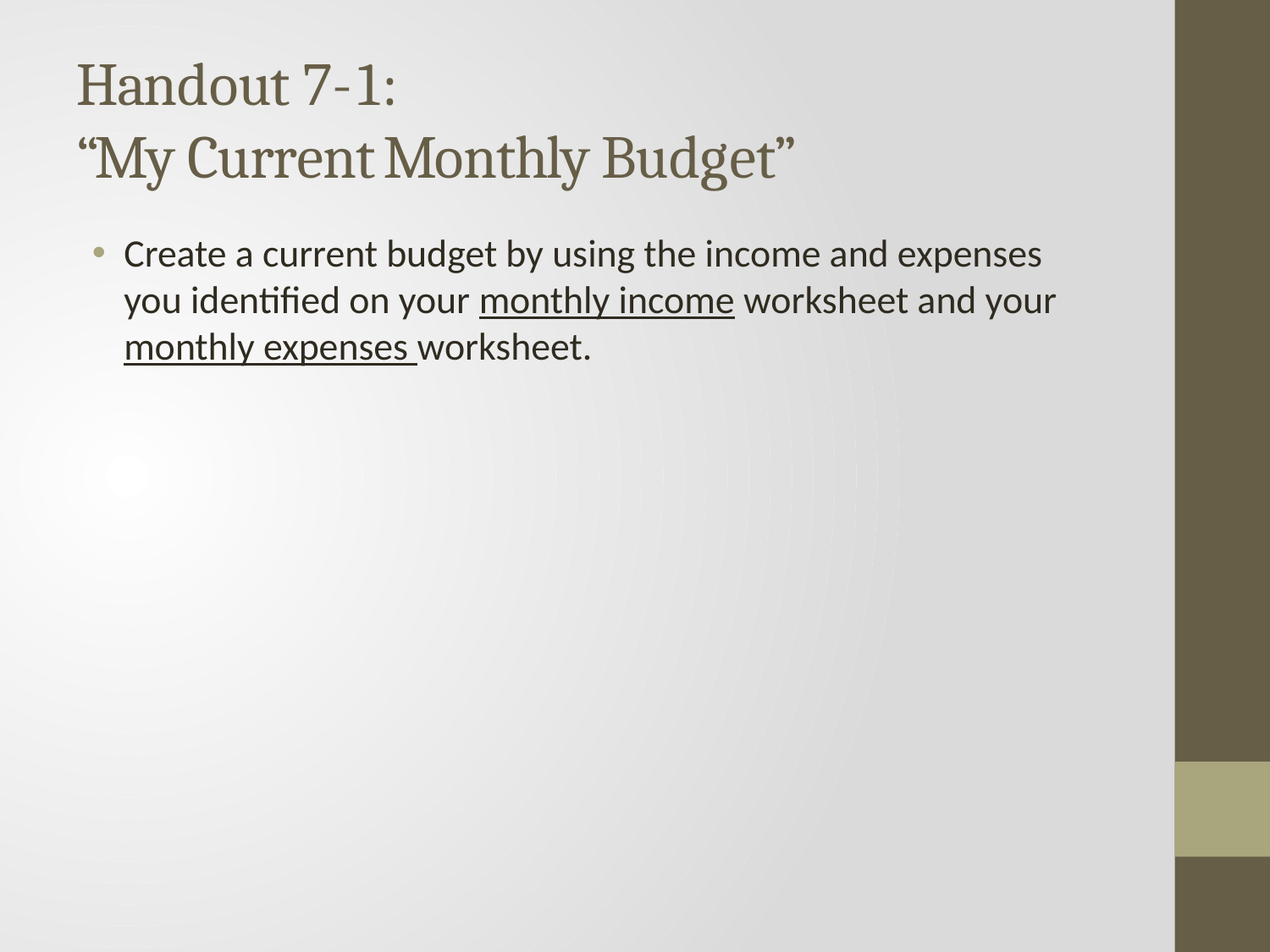

# Handout 7-1: “My Current Monthly Budget”
Create a current budget by using the income and expenses you identified on your monthly income worksheet and your monthly expenses worksheet.